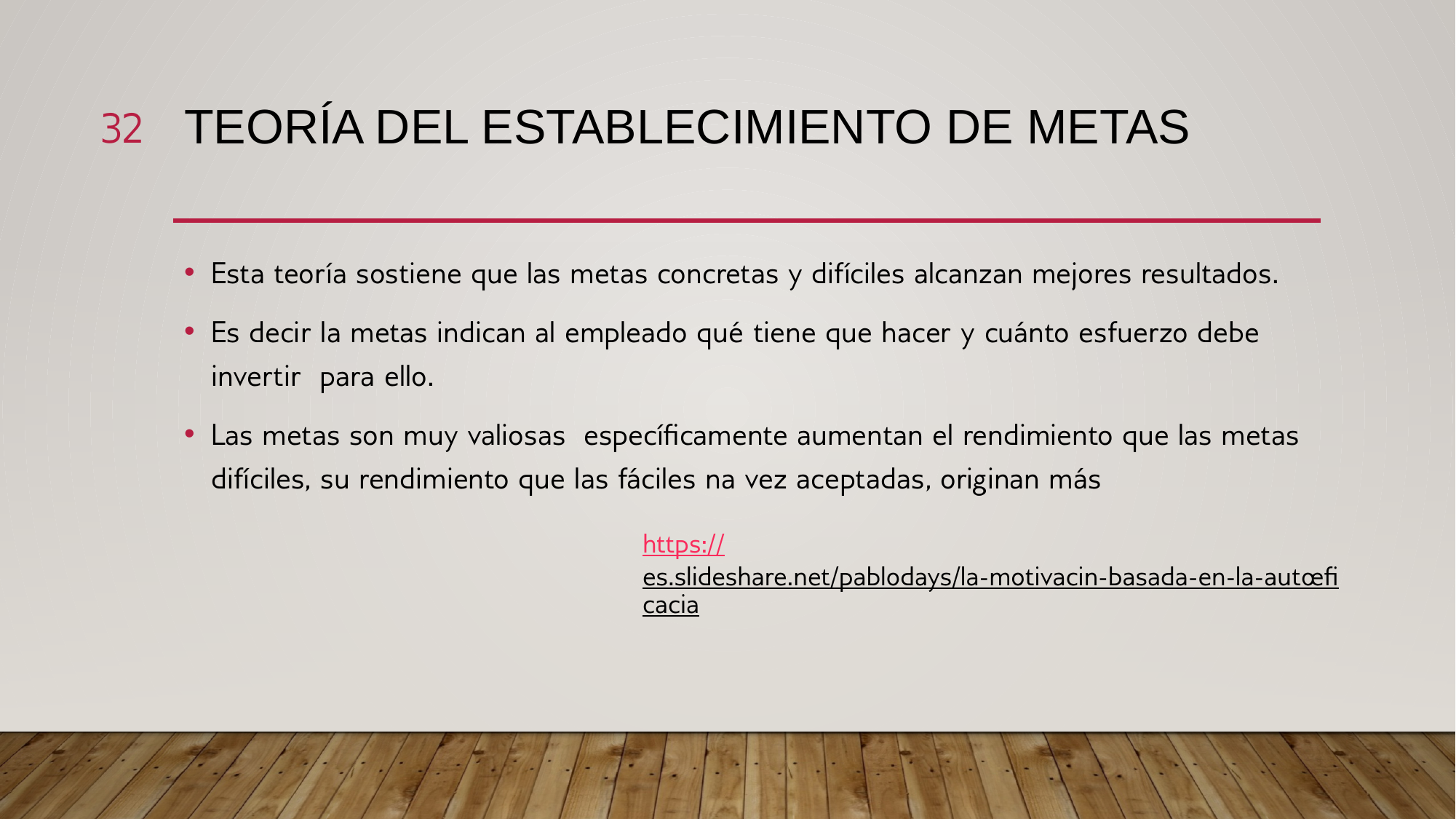

32
# Teoría Del establecimiento de metas
Esta teoría sostiene que las metas concretas y difíciles alcanzan mejores resultados.
Es decir la metas indican al empleado qué tiene que hacer y cuánto esfuerzo debe invertir  para ello.
Las metas son muy valiosas  específicamente aumentan el rendimiento que las metas difíciles, su rendimiento que las fáciles na vez aceptadas, originan más

https://es.slideshare.net/pablodays/la-motivacin-basada-en-la-autoeficacia